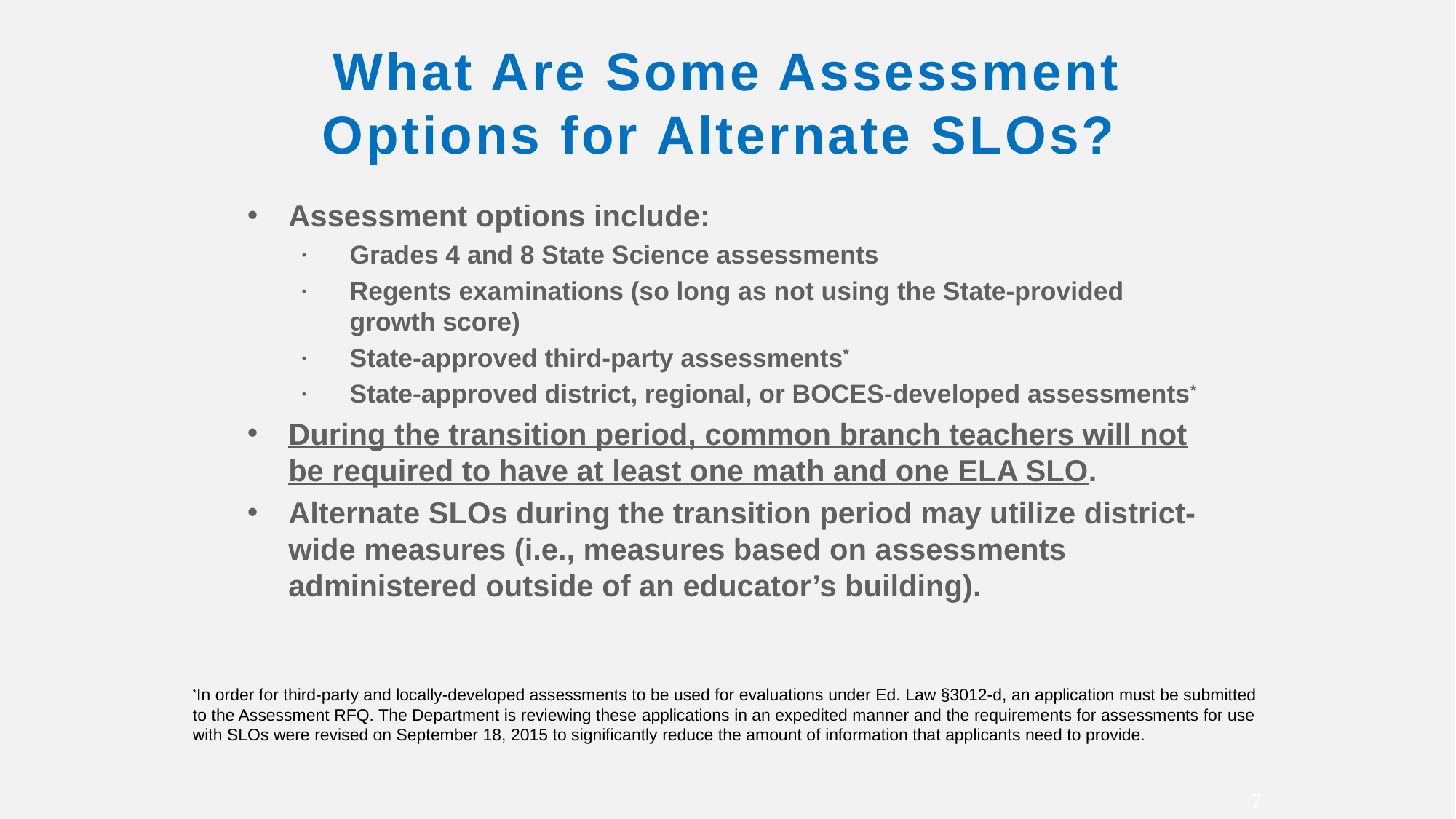

# What Are Some Assessment Options for Alternate SLOs?
Assessment options include:
Grades 4 and 8 State Science assessments
Regents examinations (so long as not using the State-provided growth score)
State-approved third-party assessments*
State-approved district, regional, or BOCES-developed assessments*
During the transition period, common branch teachers will not be required to have at least one math and one ELA SLO.
Alternate SLOs during the transition period may utilize district-wide measures (i.e., measures based on assessments administered outside of an educator’s building).

*In order for third-party and locally-developed assessments to be used for evaluations under Ed. Law §3012-d, an application must be submitted to the Assessment RFQ. The Department is reviewing these applications in an expedited manner and the requirements for assessments for use with SLOs were revised on September 18, 2015 to significantly reduce the amount of information that applicants need to provide.
7